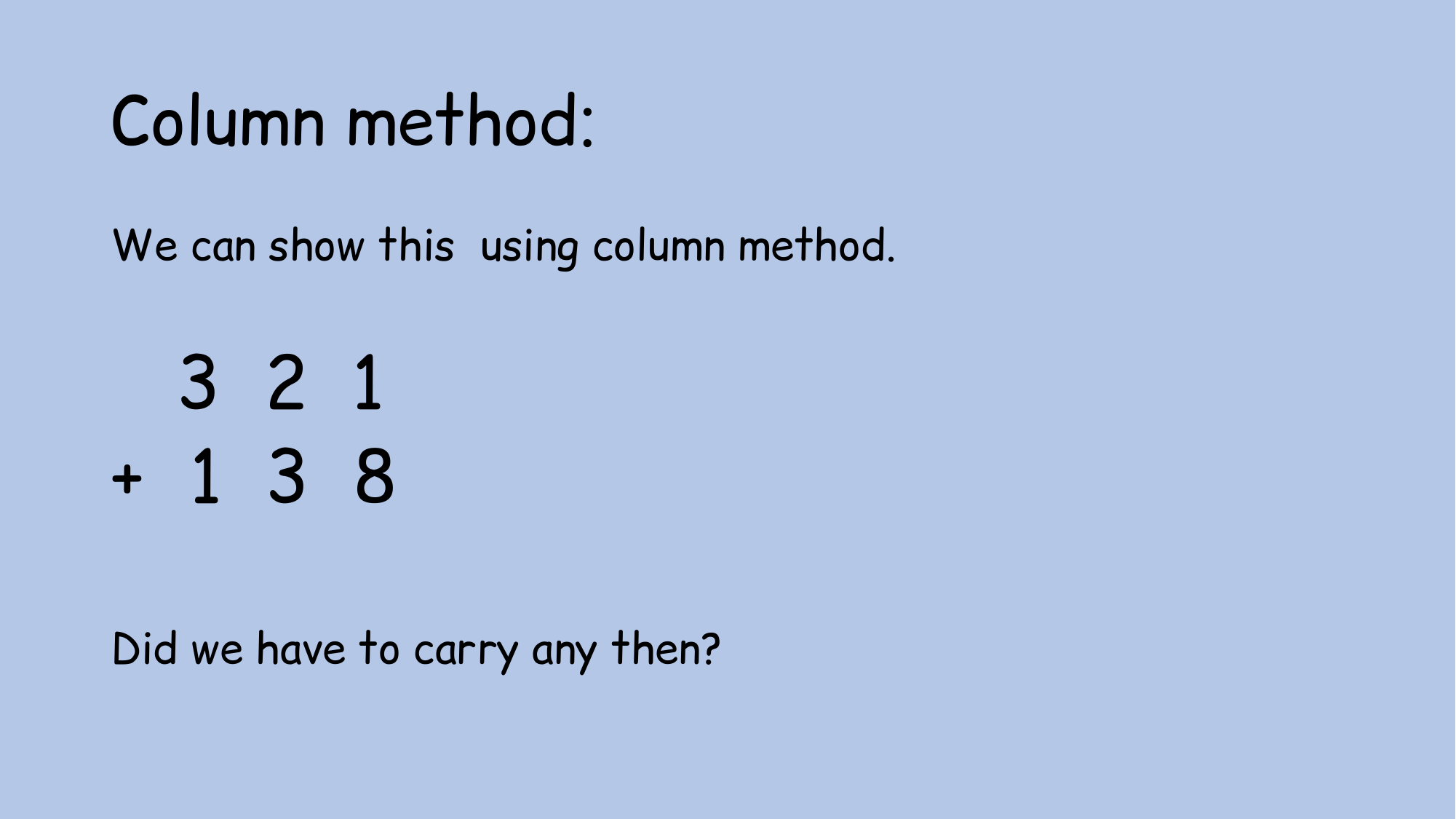

# Column method:
We can show this  using column method.

   3  2  1
+  1  3  8

Did we have to carry any then?